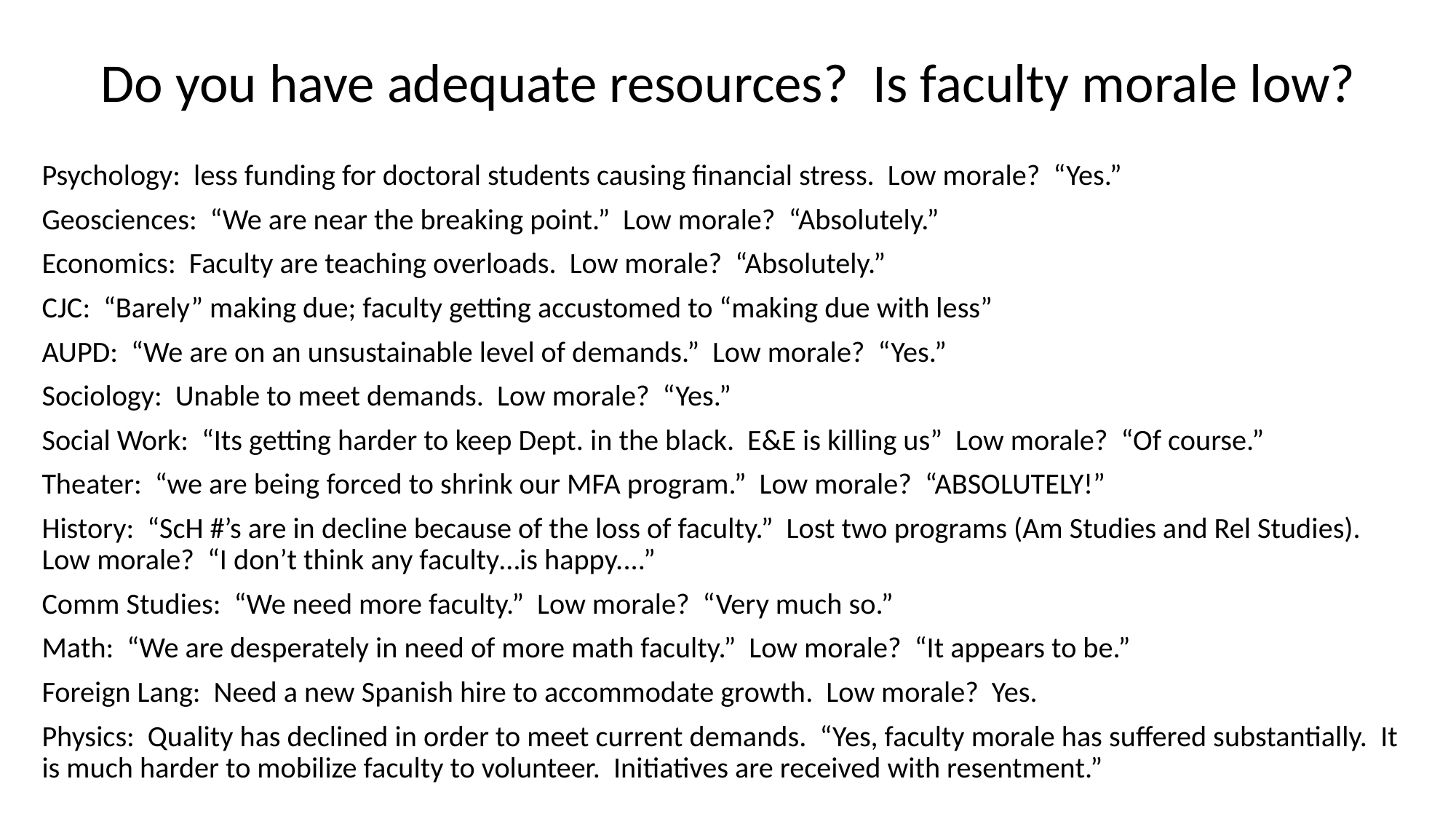

# Do you have adequate resources?  Is faculty morale low?
Psychology:  less funding for doctoral students causing financial stress.  Low morale?  “Yes.”
Geosciences:  “We are near the breaking point.”  Low morale?  “Absolutely.”
Economics:  Faculty are teaching overloads.  Low morale?  “Absolutely.”
CJC:  “Barely” making due; faculty getting accustomed to “making due with less”
AUPD:  “We are on an unsustainable level of demands.”  Low morale?  “Yes.”
Sociology:  Unable to meet demands.  Low morale?  “Yes.”
Social Work:  “Its getting harder to keep Dept. in the black.  E&E is killing us”  Low morale?  “Of course.”
Theater:  “we are being forced to shrink our MFA program.”  Low morale?  “ABSOLUTELY!”
History:  “ScH #’s are in decline because of the loss of faculty.”  Lost two programs (Am Studies and Rel Studies).  Low morale?  “I don’t think any faculty…is happy....”
Comm Studies:  “We need more faculty.”  Low morale?  “Very much so.”
Math:  “We are desperately in need of more math faculty.”  Low morale?  “It appears to be.”
Foreign Lang:  Need a new Spanish hire to accommodate growth.  Low morale?  Yes.
Physics:  Quality has declined in order to meet current demands.  “Yes, faculty morale has suffered substantially.  It is much harder to mobilize faculty to volunteer.  Initiatives are received with resentment.”